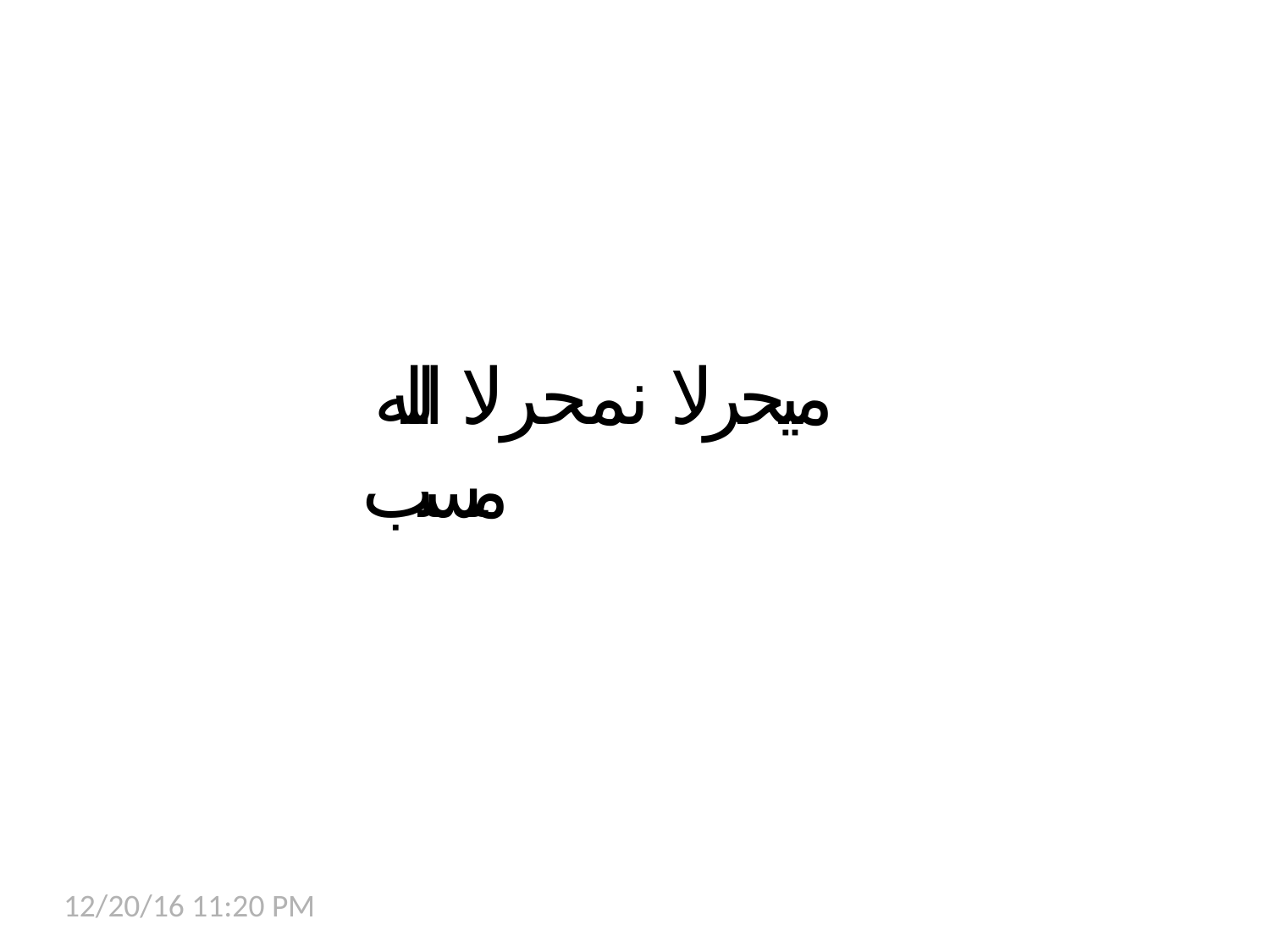

# ميحرلا  نمحرلا الله   مسب
12/20/16 11:20 PM
1